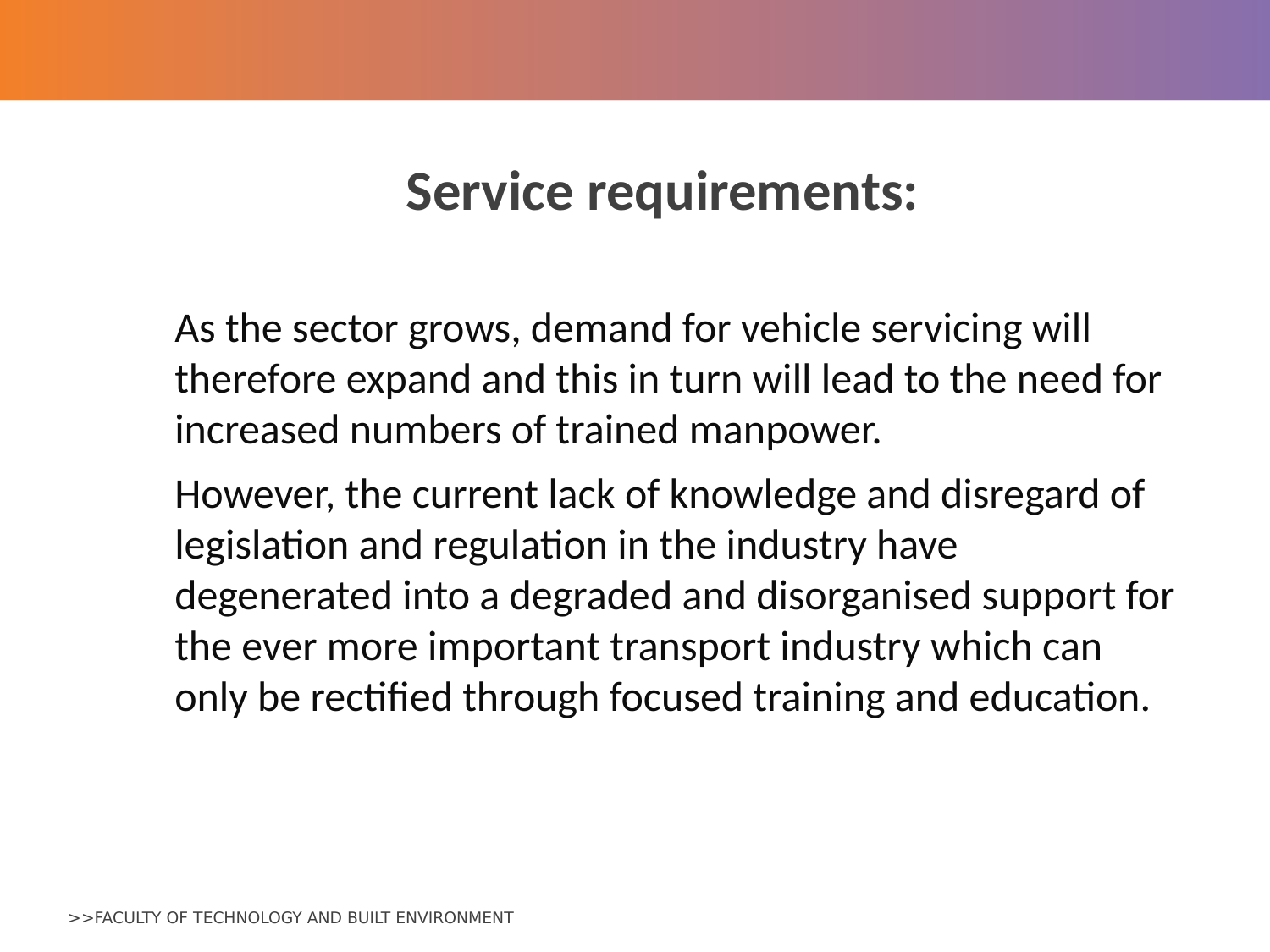

# Service requirements:

As the sector grows, demand for vehicle servicing will therefore expand and this in turn will lead to the need for increased numbers of trained manpower.
However, the current lack of knowledge and disregard of legislation and regulation in the industry have degenerated into a degraded and disorganised support for the ever more important transport industry which can only be rectified through focused training and education.